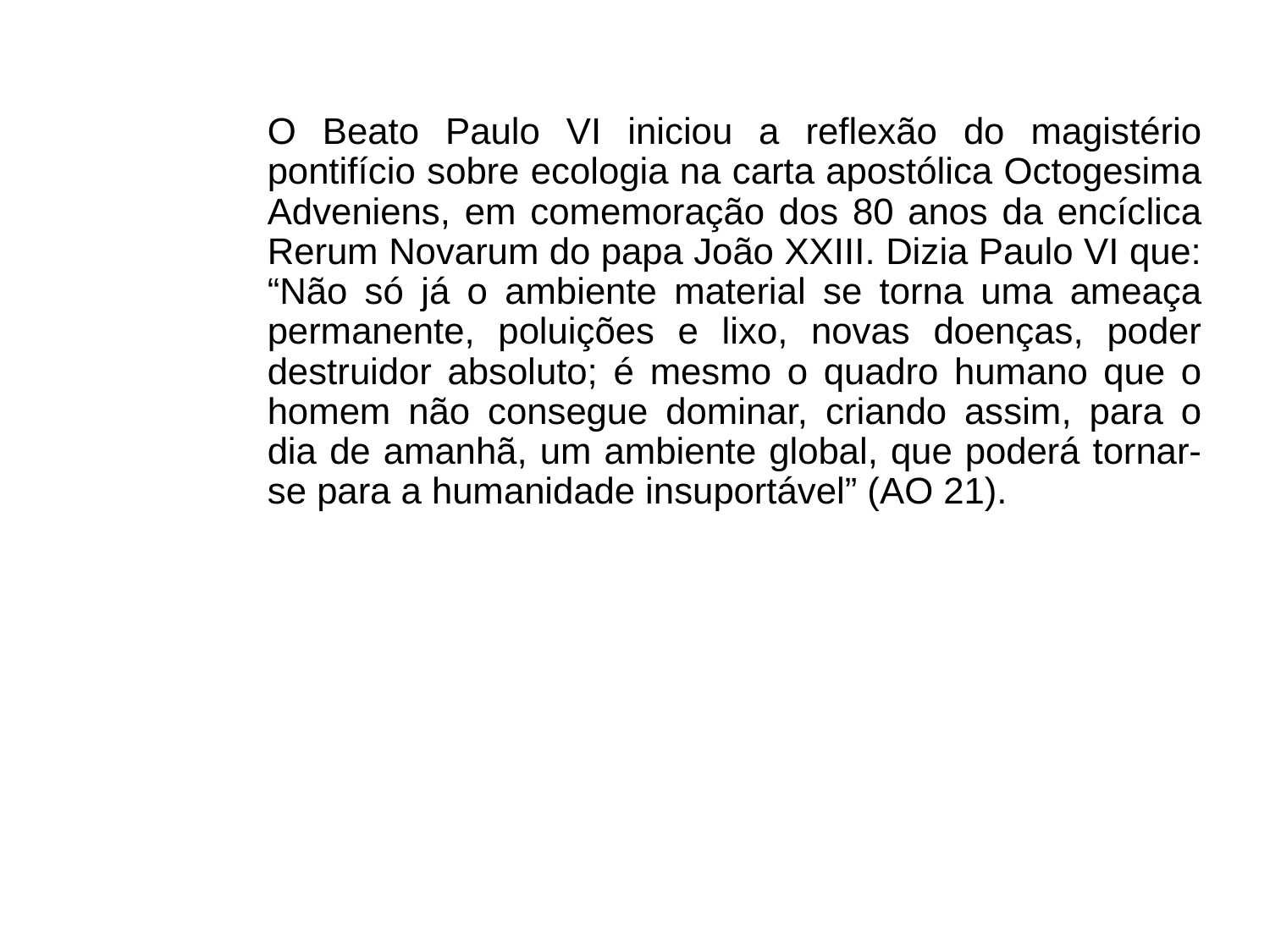

O Beato Paulo VI iniciou a reflexão do magistério pontifício sobre ecologia na carta apostólica Octogesima Adveniens, em comemoração dos 80 anos da encíclica Rerum Novarum do papa João XXIII. Dizia Paulo VI que: “Não só já o ambiente material se torna uma ameaça permanente, poluições e lixo, novas doenças, poder destruidor absoluto; é mesmo o quadro humano que o homem não consegue dominar, criando assim, para o dia de amanhã, um ambiente global, que poderá tornar-se para a humanidade insuportável” (AO 21).